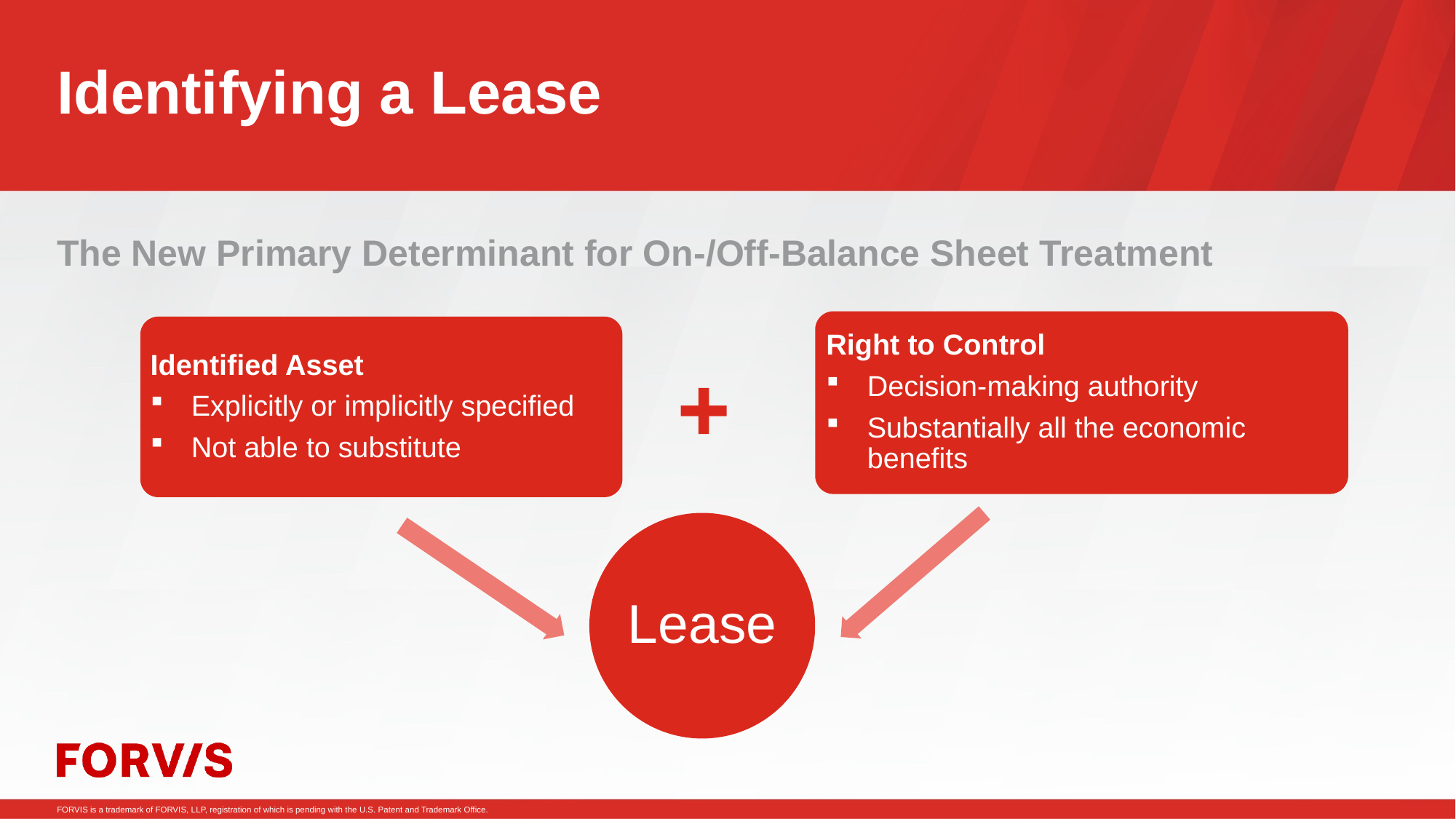

# Identifying a Lease
The New Primary Determinant for On-/Off-Balance Sheet Treatment

Right to Control
Decision-making authority
Substantially all the economic benefits

Identified Asset
Explicitly or implicitly specified
Not able to substitute
+

Lease